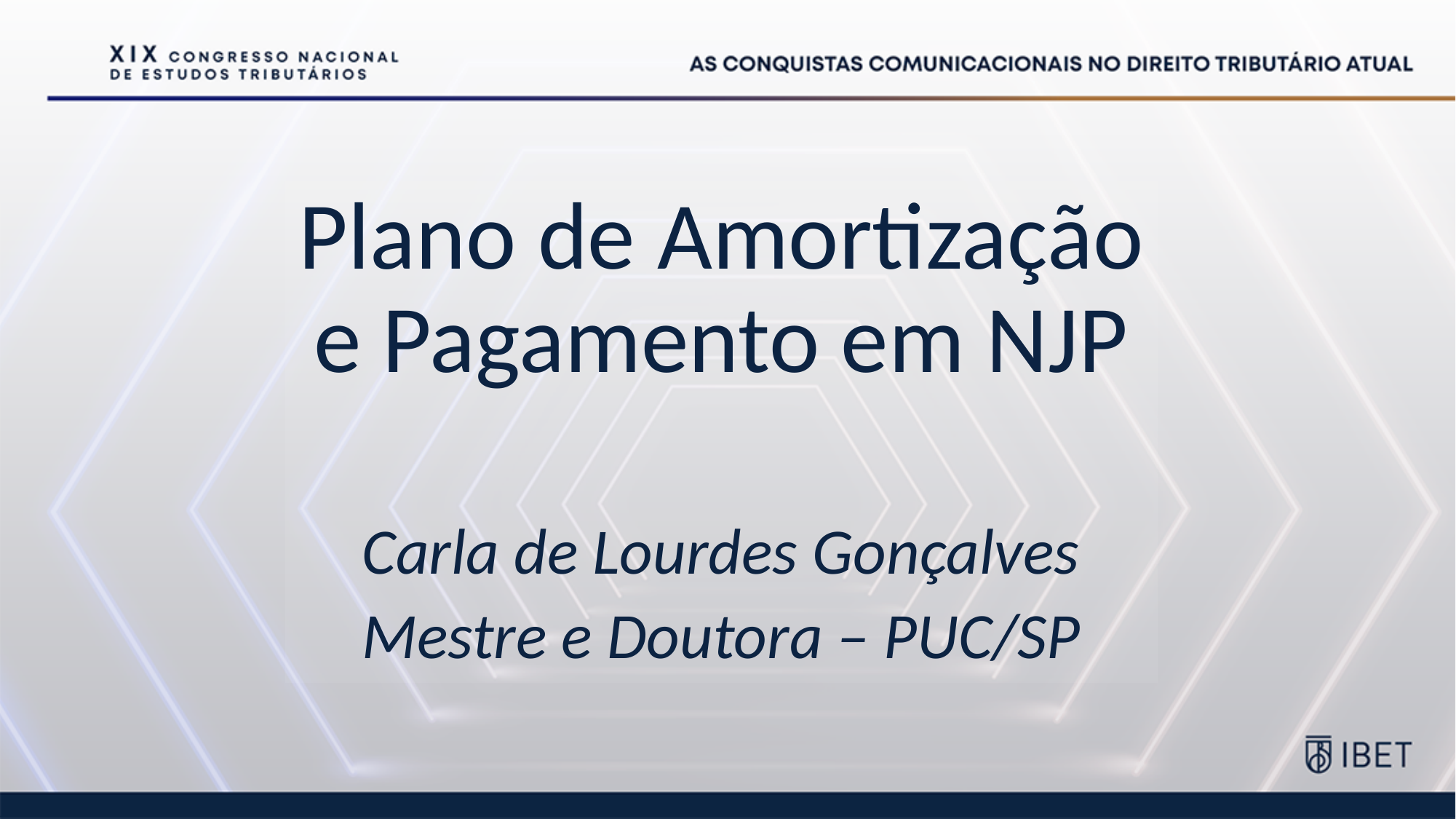

Plano de Amortização e Pagamento em NJP

Carla de Lourdes Gonçalves
Mestre e Doutora – PUC/SP